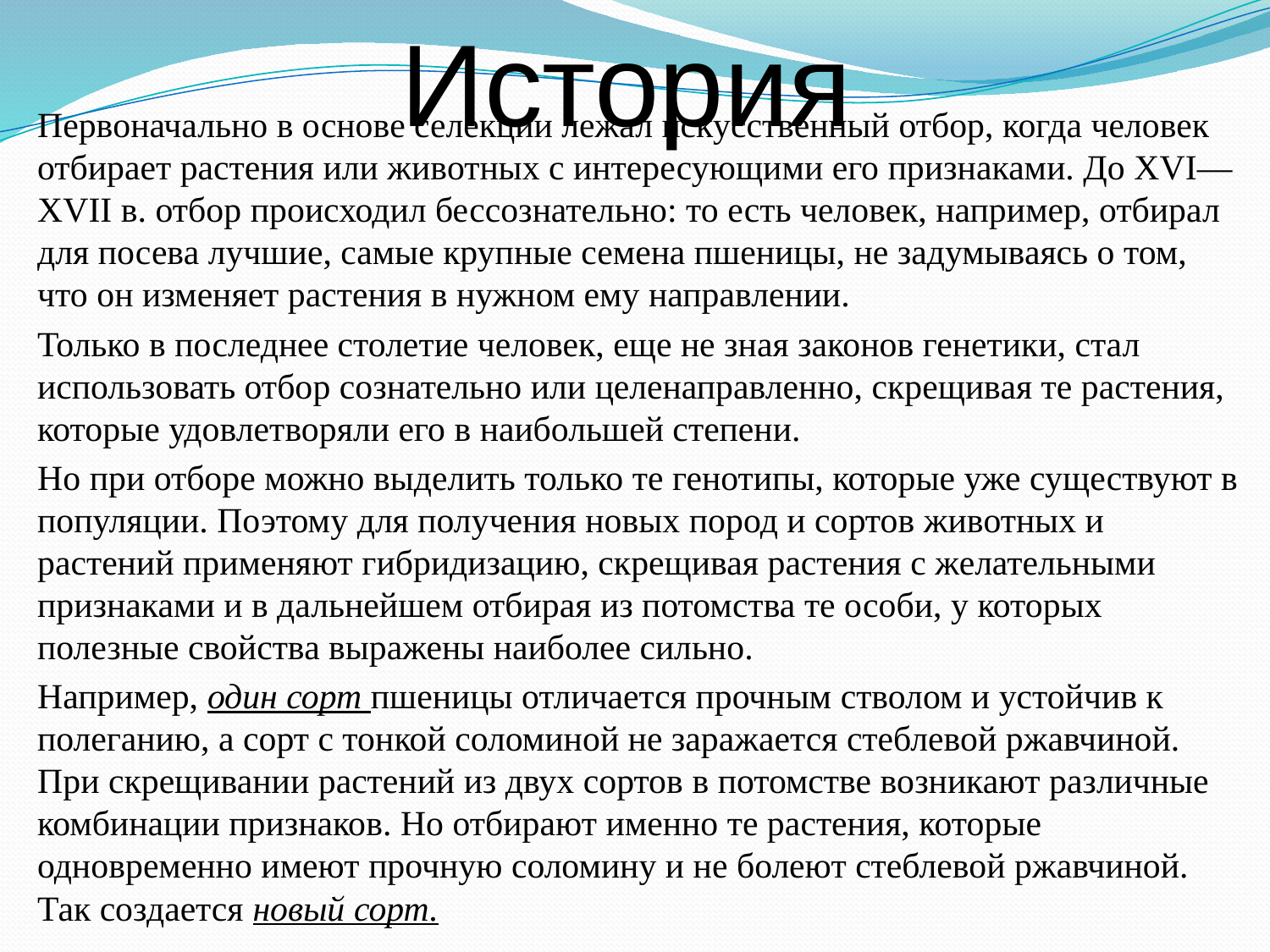

# История
Первоначально в основе селекции лежал искусственный отбор, когда человек отбирает растения или животных с интересующими его признаками. До XVI—XVII в. отбор происходил бессознательно: то есть человек, например, отбирал для посева лучшие, самые крупные семена пшеницы, не задумываясь о том, что он изменяет растения в нужном ему направлении.
Только в последнее столетие человек, еще не зная законов генетики, стал использовать отбор сознательно или целенаправленно, скрещивая те растения, которые удовлетворяли его в наибольшей степени.
Но при отборе можно выделить только те генотипы, которые уже существуют в популяции. Поэтому для получения новых пород и сортов животных и растений применяют гибридизацию, скрещивая растения с желательными признаками и в дальнейшем отбирая из потомства те особи, у которых полезные свойства выражены наиболее сильно.
Например, один сорт пшеницы отличается прочным стволом и устойчив к полеганию, а сорт с тонкой соломиной не заражается стеблевой ржавчиной. При скрещивании растений из двух сортов в потомстве возникают различные комбинации признаков. Но отбирают именно те растения, которые одновременно имеют прочную соломину и не болеют стеблевой ржавчиной. Так создается новый сорт.